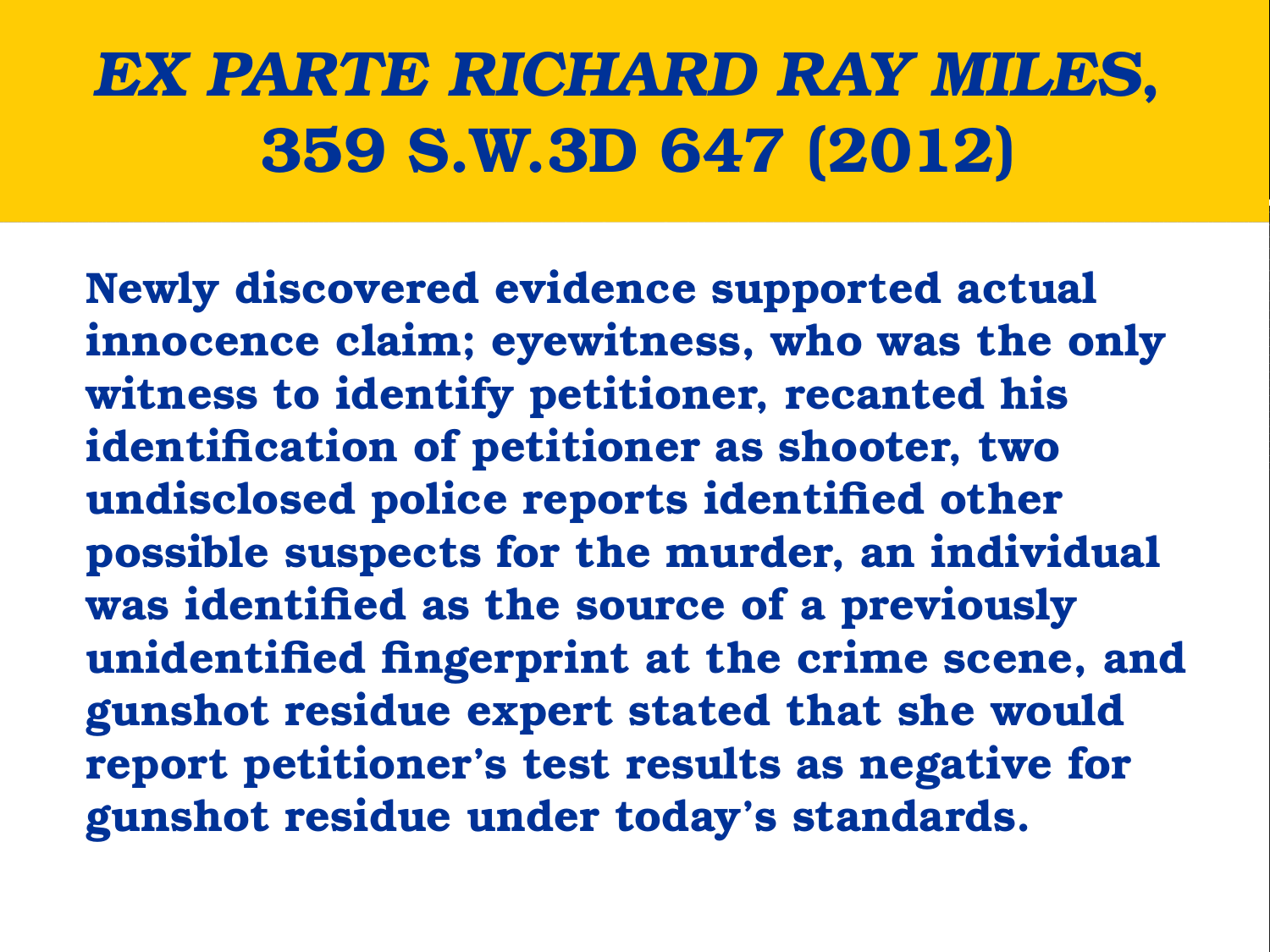

# EX PARTE RICHARD RAY MILES, 359 S.W.3D 647 (2012)
Newly discovered evidence supported actual innocence claim; eyewitness, who was the only witness to identify petitioner, recanted his identification of petitioner as shooter, two undisclosed police reports identified other possible suspects for the murder, an individual was identified as the source of a previously unidentified fingerprint at the crime scene, and gunshot residue expert stated that she would report petitioner’s test results as negative for gunshot residue under today’s standards.